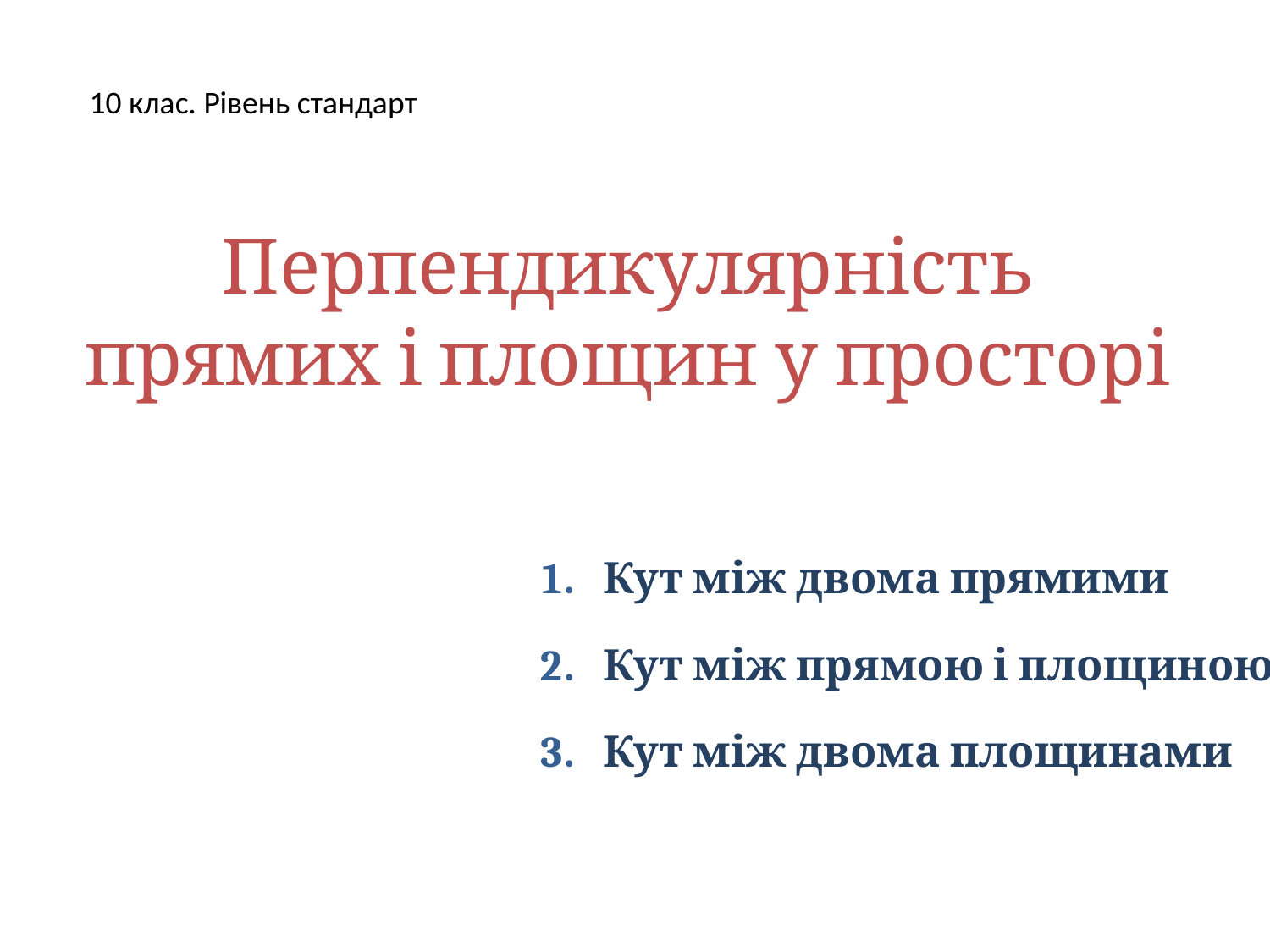

10 клас. Рівень стандарт
# Перпендикулярність прямих і площин у просторі
Кут між двома прямими
Кут між прямою і площиною
Кут між двома площинами